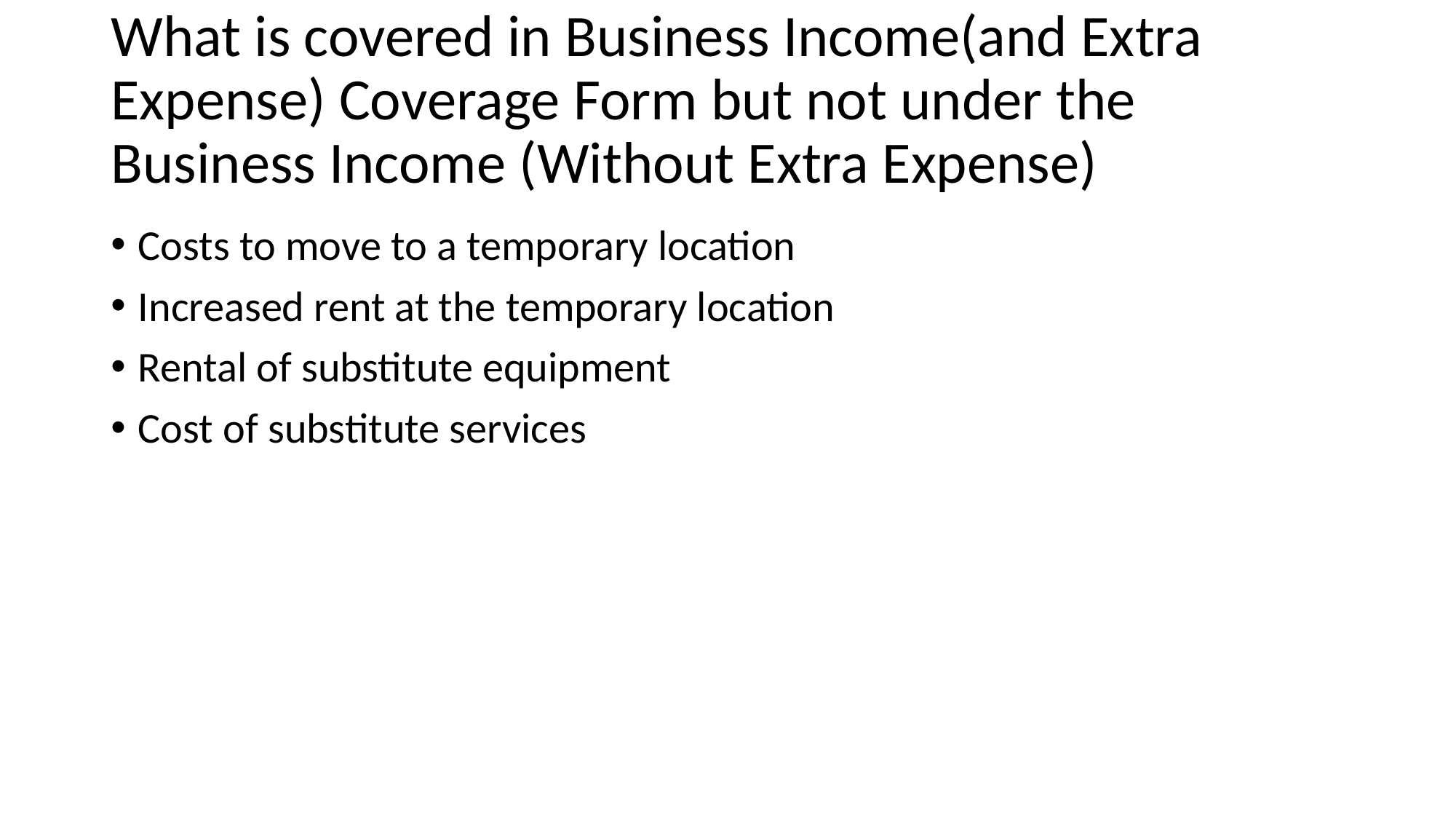

# What is covered in Business Income(and Extra Expense) Coverage Form but not under the Business Income (Without Extra Expense)
Costs to move to a temporary location
Increased rent at the temporary location
Rental of substitute equipment
Cost of substitute services